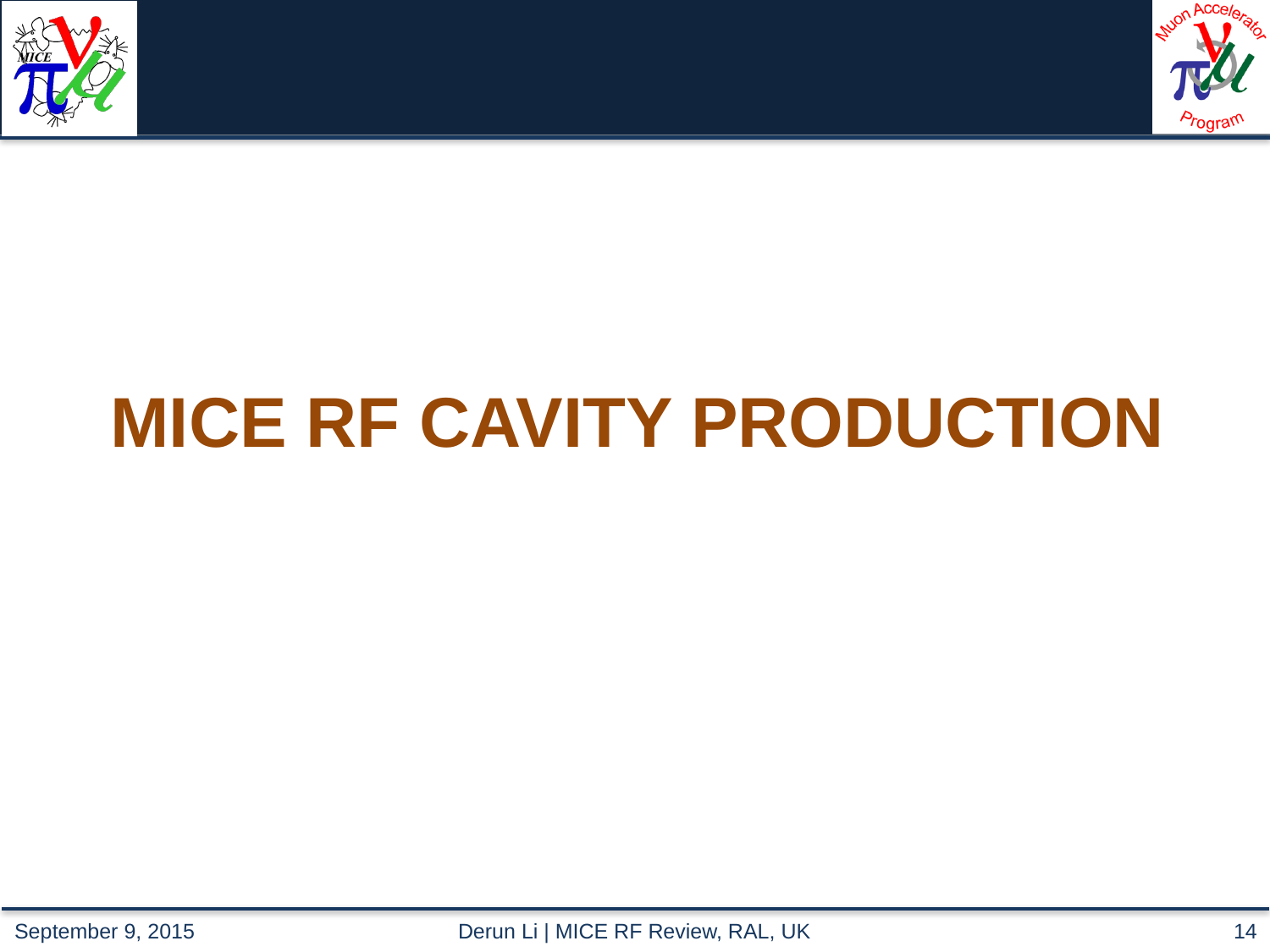

# MICE RF Cavity Production
Derun Li | MICE RF Review, RAL, UK
14
September 9, 2015